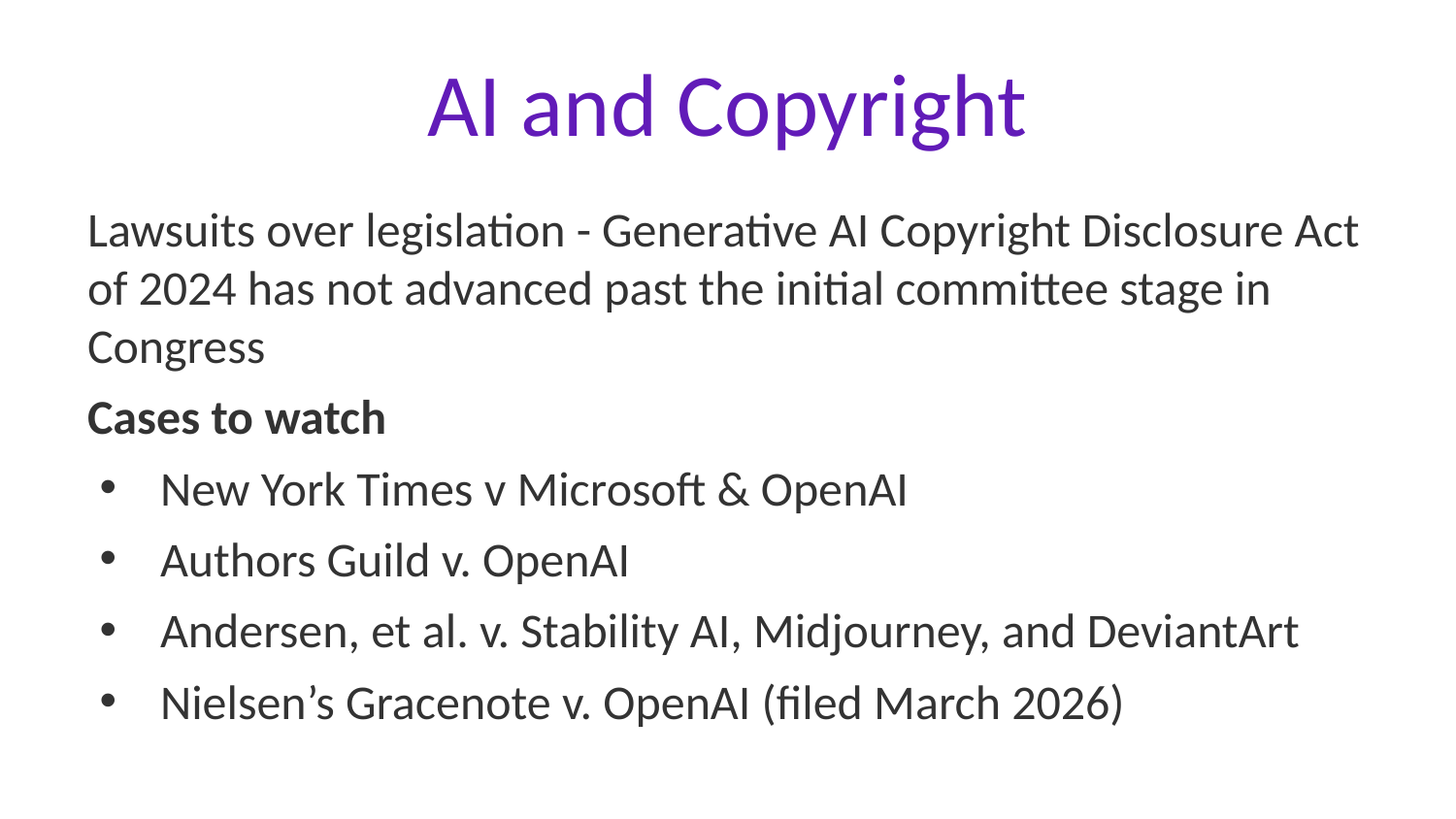

# AI and Copyright
Lawsuits over legislation - Generative AI Copyright Disclosure Act of 2024 has not advanced past the initial committee stage in Congress
Cases to watch
New York Times v Microsoft & OpenAI
Authors Guild v. OpenAI
Andersen, et al. v. Stability AI, Midjourney, and DeviantArt
Nielsen’s Gracenote v. OpenAI (filed March 2026)